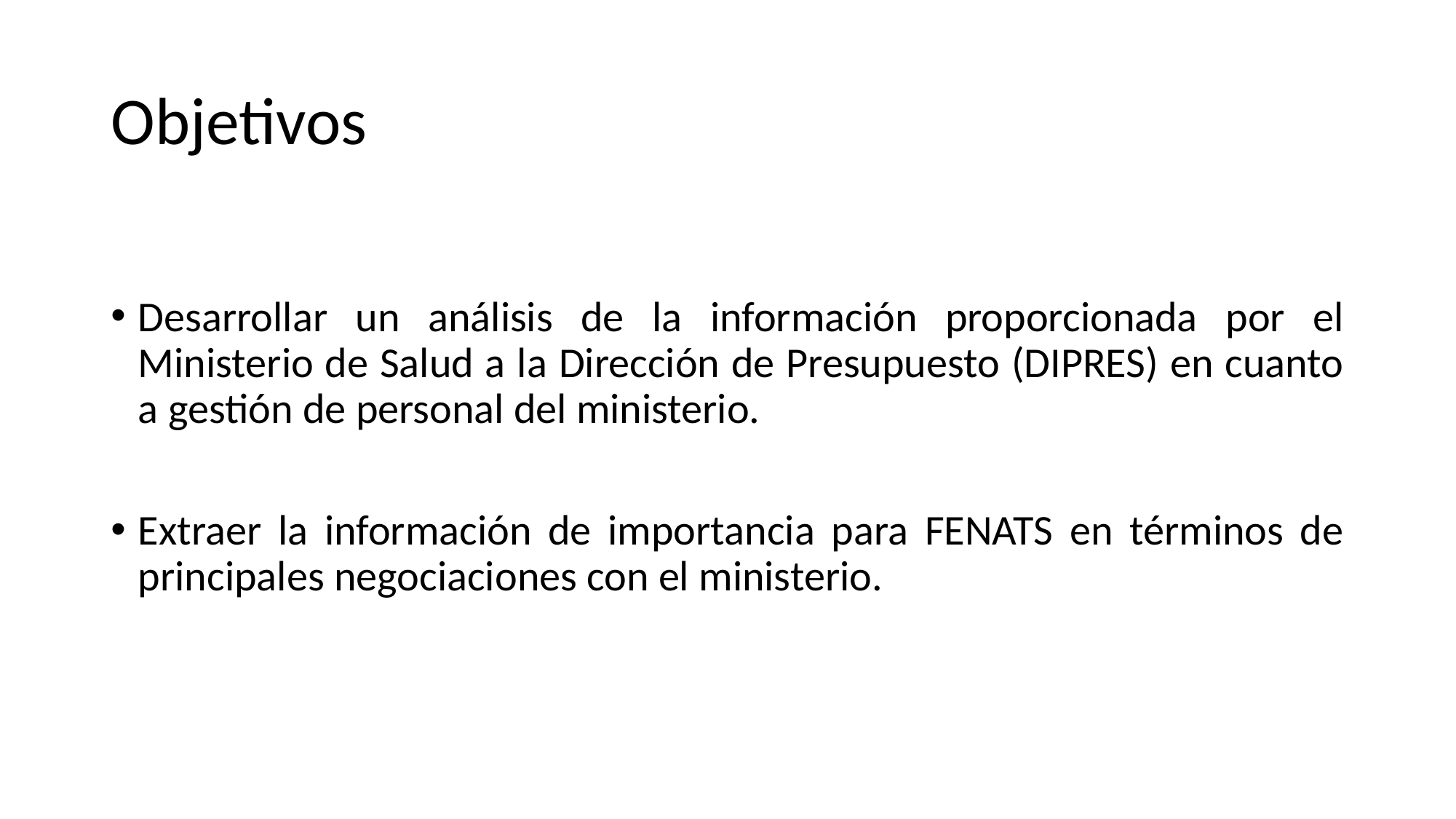

# Objetivos
Desarrollar un análisis de la información proporcionada por el Ministerio de Salud a la Dirección de Presupuesto (DIPRES) en cuanto a gestión de personal del ministerio.

Extraer la información de importancia para FENATS en términos de principales negociaciones con el ministerio.